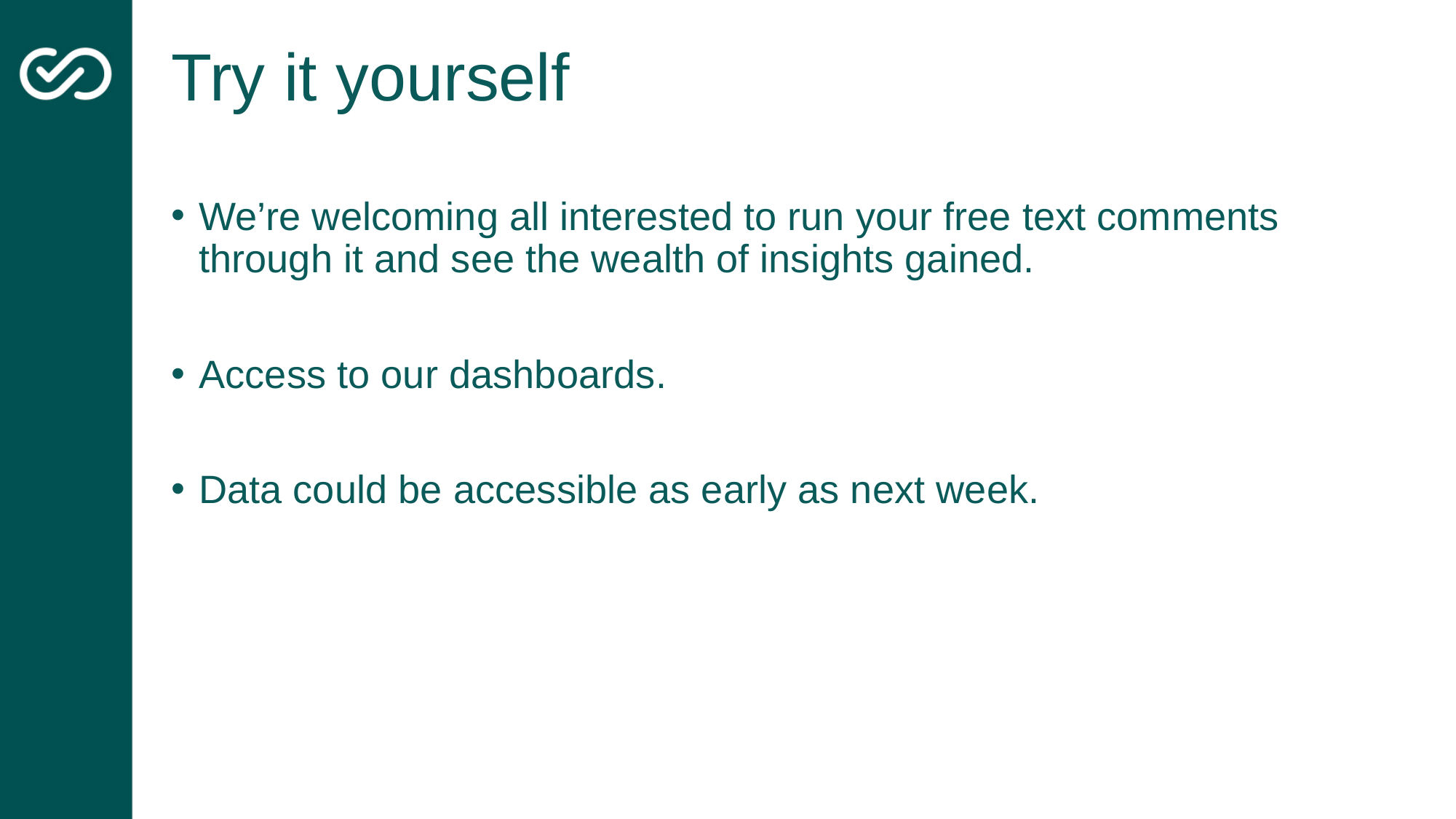

# Try it yourself
We’re welcoming all interested to run your free text comments through it and see the wealth of insights gained.

Access to our dashboards.

Data could be accessible as early as next week.